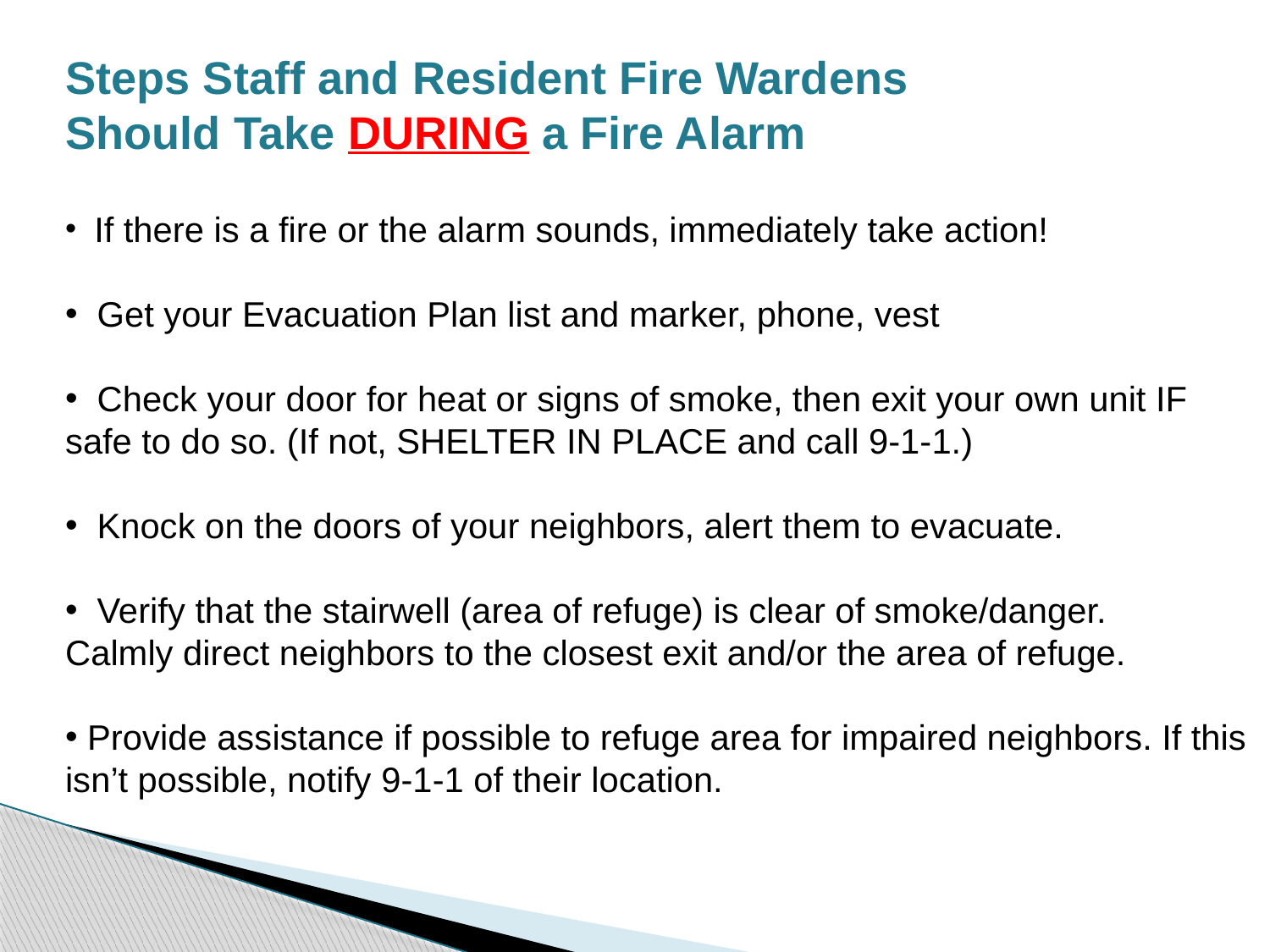

Steps Staff and Resident Fire Wardens Should Take DURING a Fire Alarm
  If there is a fire or the alarm sounds, immediately take action!

  Get your Evacuation Plan list and marker, phone, vest

  Check your door for heat or signs of smoke, then exit your own unit IF safe to do so. (If not, SHELTER IN PLACE and call 9-1-1.)

  Knock on the doors of your neighbors, alert them to evacuate.

  Verify that the stairwell (area of refuge) is clear of smoke/danger.
Calmly direct neighbors to the closest exit and/or the area of refuge.

 Provide assistance if possible to refuge area for impaired neighbors. If this isn’t possible, notify 9-1-1 of their location.